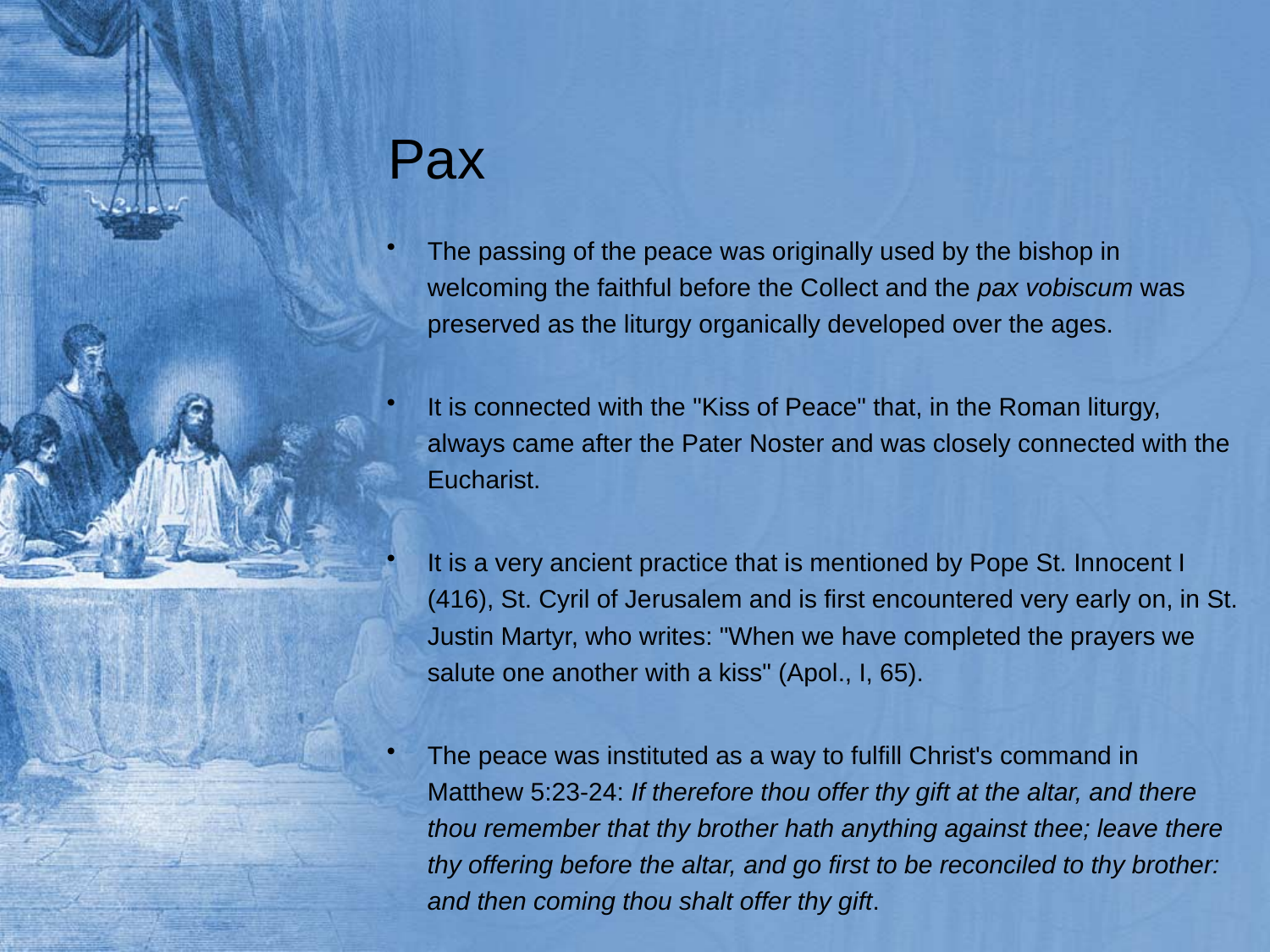

# Pax
The passing of the peace was originally used by the bishop in welcoming the faithful before the Collect and the pax vobiscum was preserved as the liturgy organically developed over the ages.

It is connected with the "Kiss of Peace" that, in the Roman liturgy, always came after the Pater Noster and was closely connected with the Eucharist.

It is a very ancient practice that is mentioned by Pope St. Innocent I (416), St. Cyril of Jerusalem and is first encountered very early on, in St. Justin Martyr, who writes: "When we have completed the prayers we salute one another with a kiss" (Apol., I, 65).

The peace was instituted as a way to fulfill Christ's command in Matthew 5:23-24: If therefore thou offer thy gift at the altar, and there thou remember that thy brother hath anything against thee; leave there thy offering before the altar, and go first to be reconciled to thy brother: and then coming thou shalt offer thy gift.